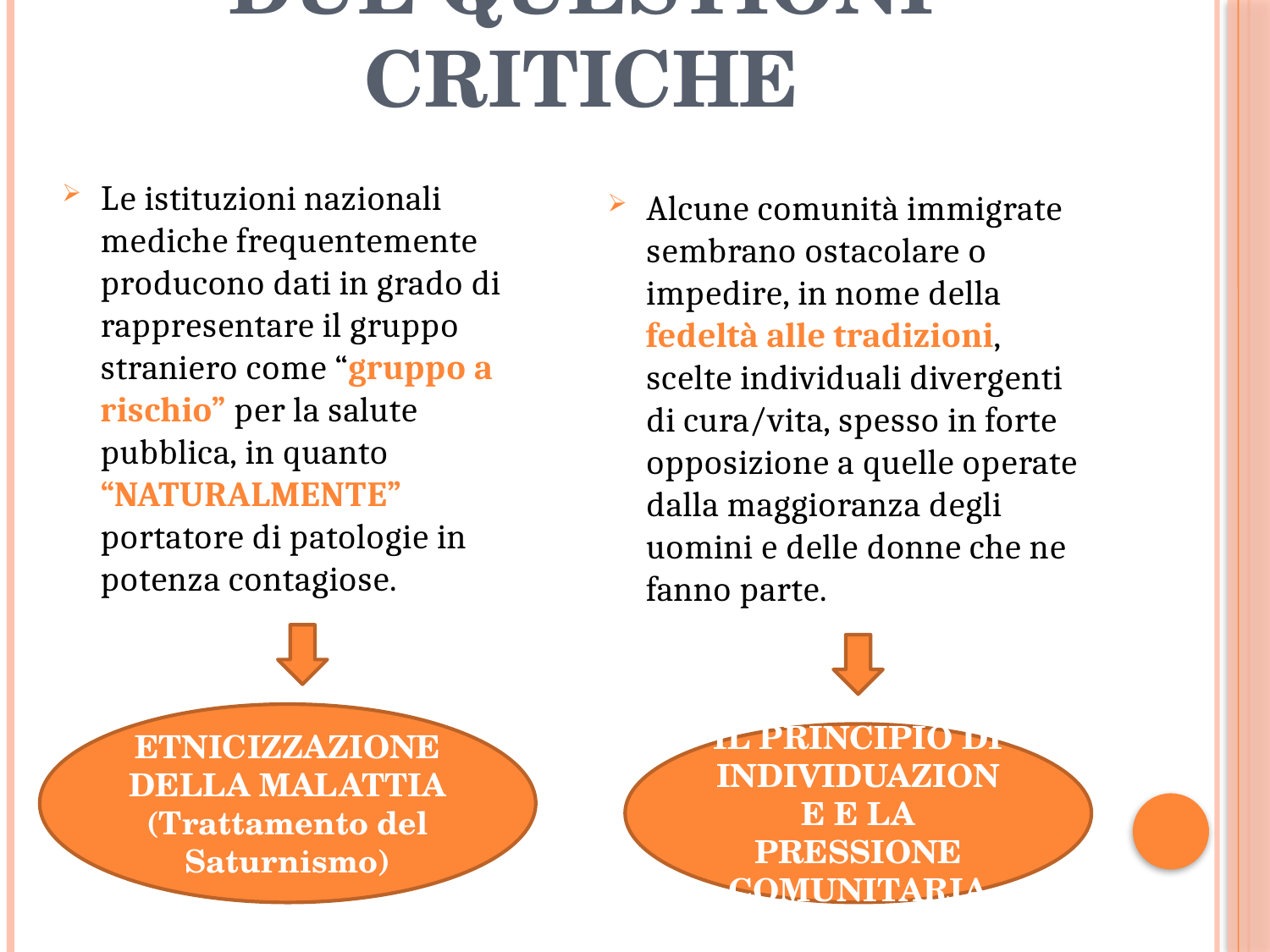

# Due questioni critiche
Le istituzioni nazionali mediche frequentemente producono dati in grado di rappresentare il gruppo straniero come “gruppo a rischio” per la salute pubblica, in quanto “NATURALMENTE” portatore di patologie in potenza contagiose.
Alcune comunità immigrate sembrano ostacolare o impedire, in nome della fedeltà alle tradizioni, scelte individuali divergenti di cura/vita, spesso in forte opposizione a quelle operate dalla maggioranza degli uomini e delle donne che ne fanno parte.

ETNICIZZAZIONE DELLA MALATTIA (Trattamento del Saturnismo)
IL PRINCIPIO DI INDIVIDUAZIONE E LA PRESSIONE COMUNITARIA